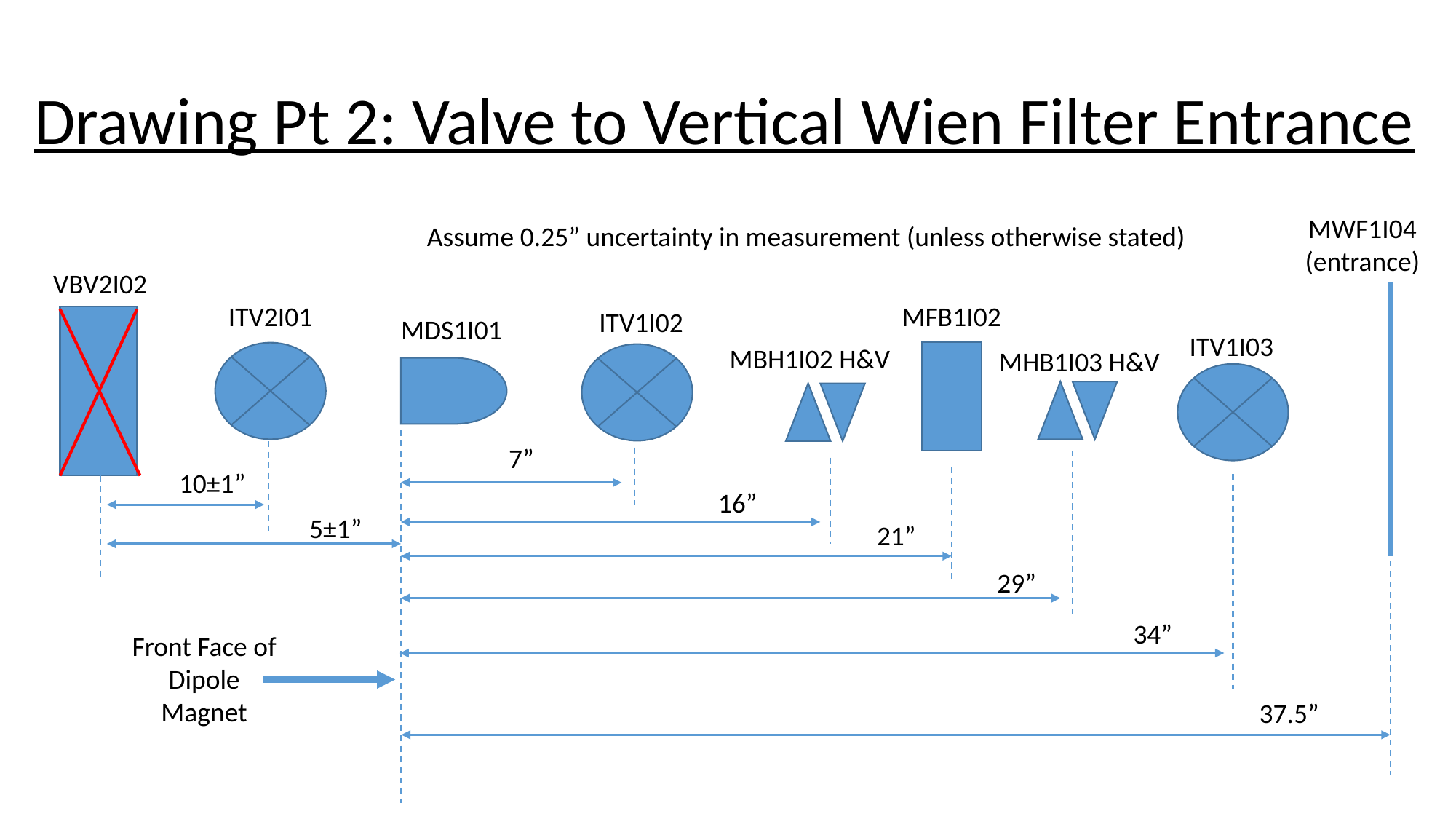

# Drawing Pt 2: Valve to Vertical Wien Filter Entrance
MWF1I04 (entrance)
Assume 0.25” uncertainty in measurement (unless otherwise stated)
VBV2I02
ITV2I01
MFB1I02
ITV1I02

MDS1I01
ITV1I03
MBH1I02 H&V
MHB1I03 H&V

7”
10±1”
16”
5±1”
21”
29”
34”
Front Face of Dipole Magnet
37.5”